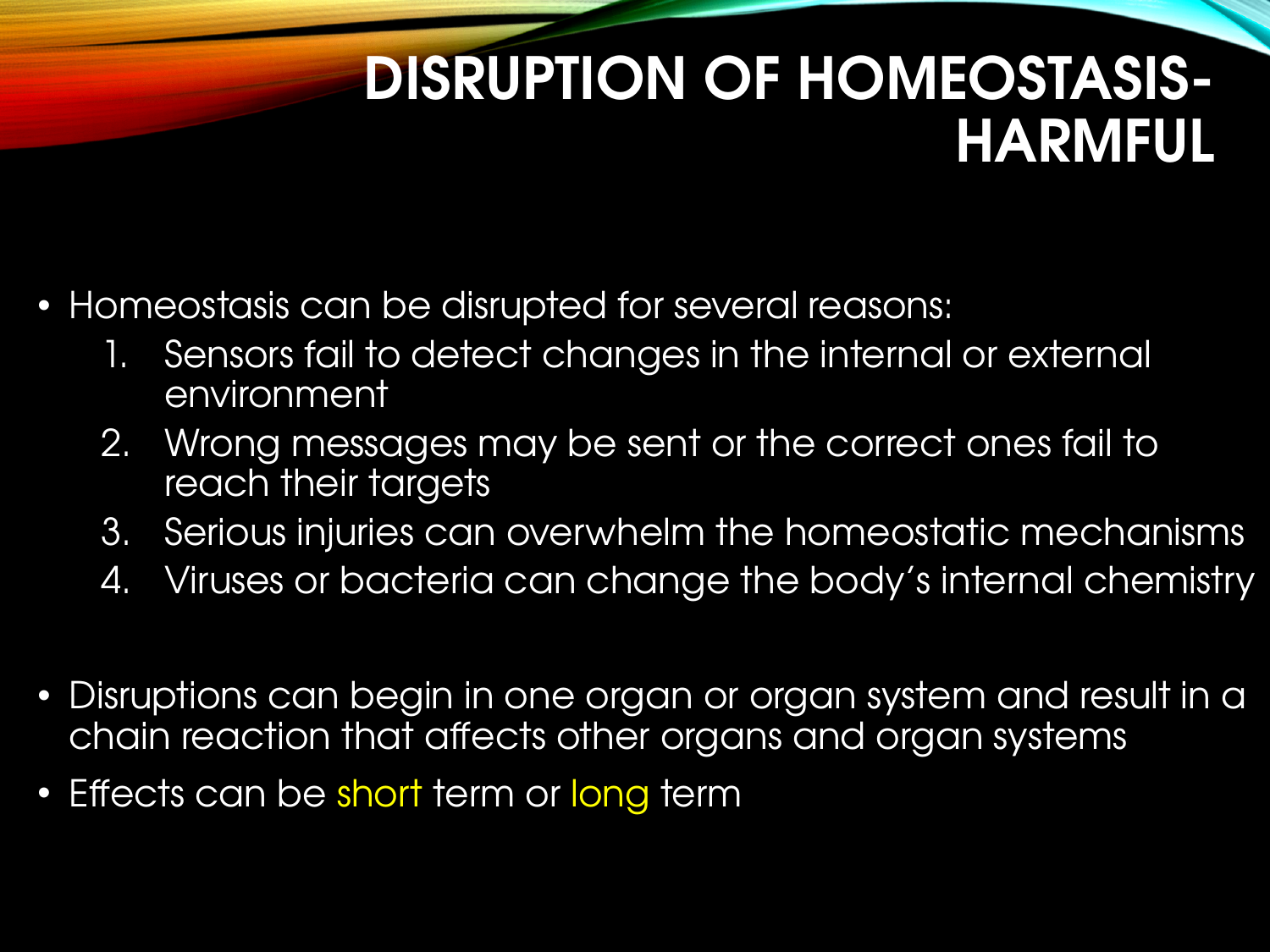

# Disruption of Homeostasis- Harmful
Homeostasis can be disrupted for several reasons:
Sensors fail to detect changes in the internal or external environment
Wrong messages may be sent or the correct ones fail to reach their targets
Serious injuries can overwhelm the homeostatic mechanisms
Viruses or bacteria can change the body’s internal chemistry

Disruptions can begin in one organ or organ system and result in a chain reaction that affects other organs and organ systems
Effects can be short term or long term